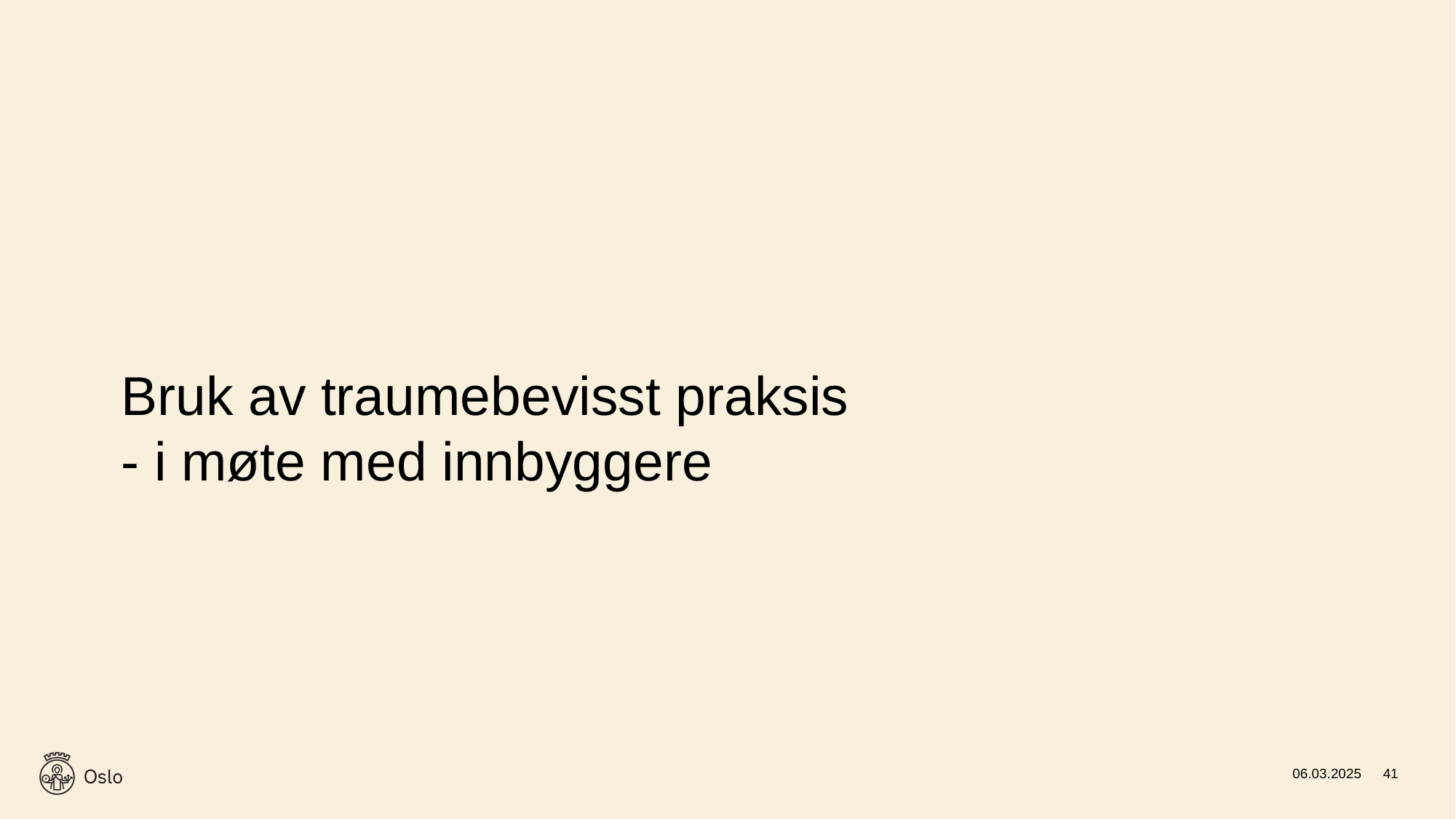

# Bruk av traumebevisst praksis - i møte med innbyggere
06.03.2025
41